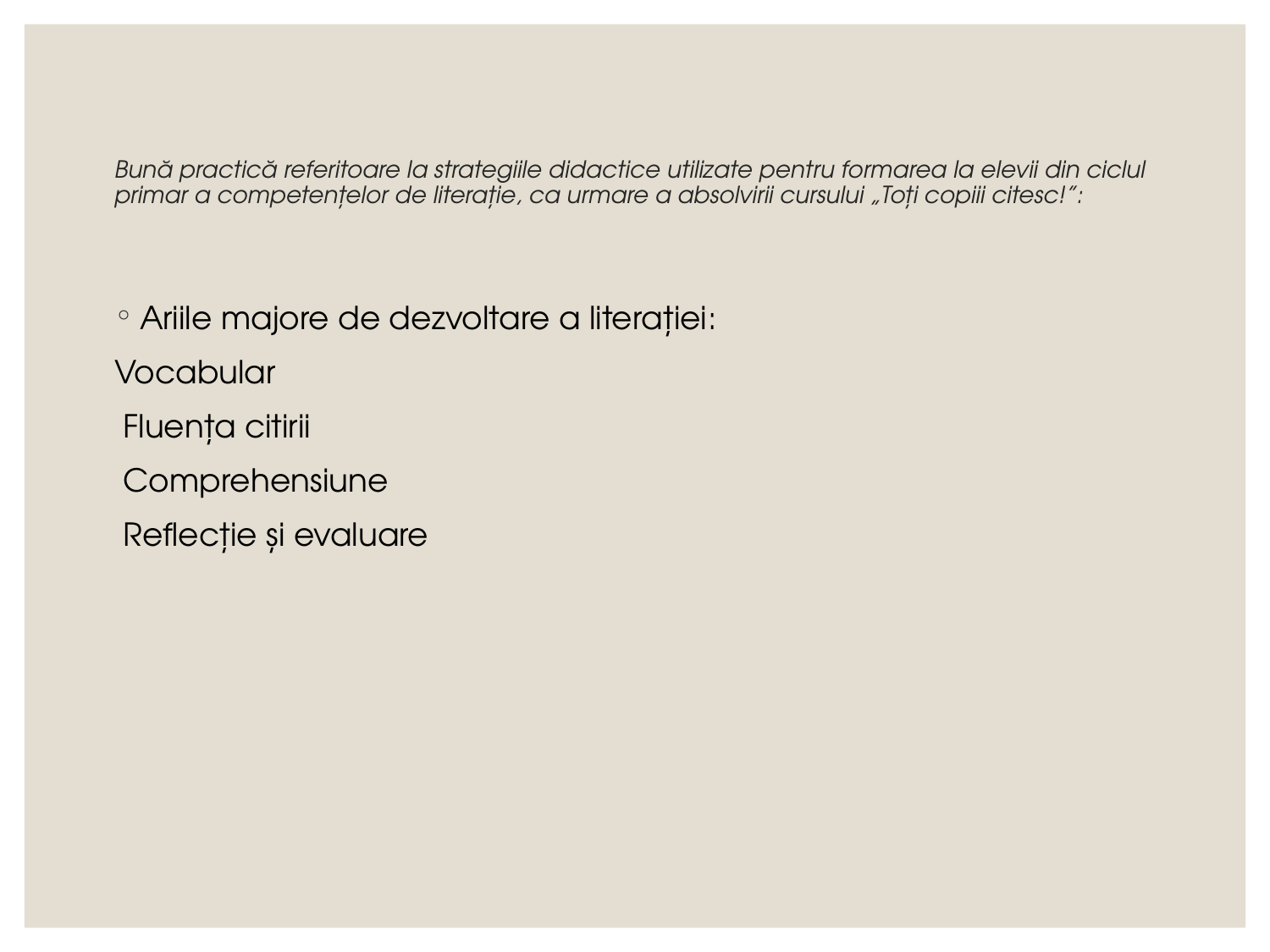

# Bună practică referitoare la strategiile didactice utilizate pentru formarea la elevii din ciclul primar a competențelor de literație, ca urmare a absolvirii cursului „Toți copiii citesc!”:
Ariile majore de dezvoltare a literației:
Vocabular
 Fluența citirii
 Comprehensiune
 Reflecție și evaluare